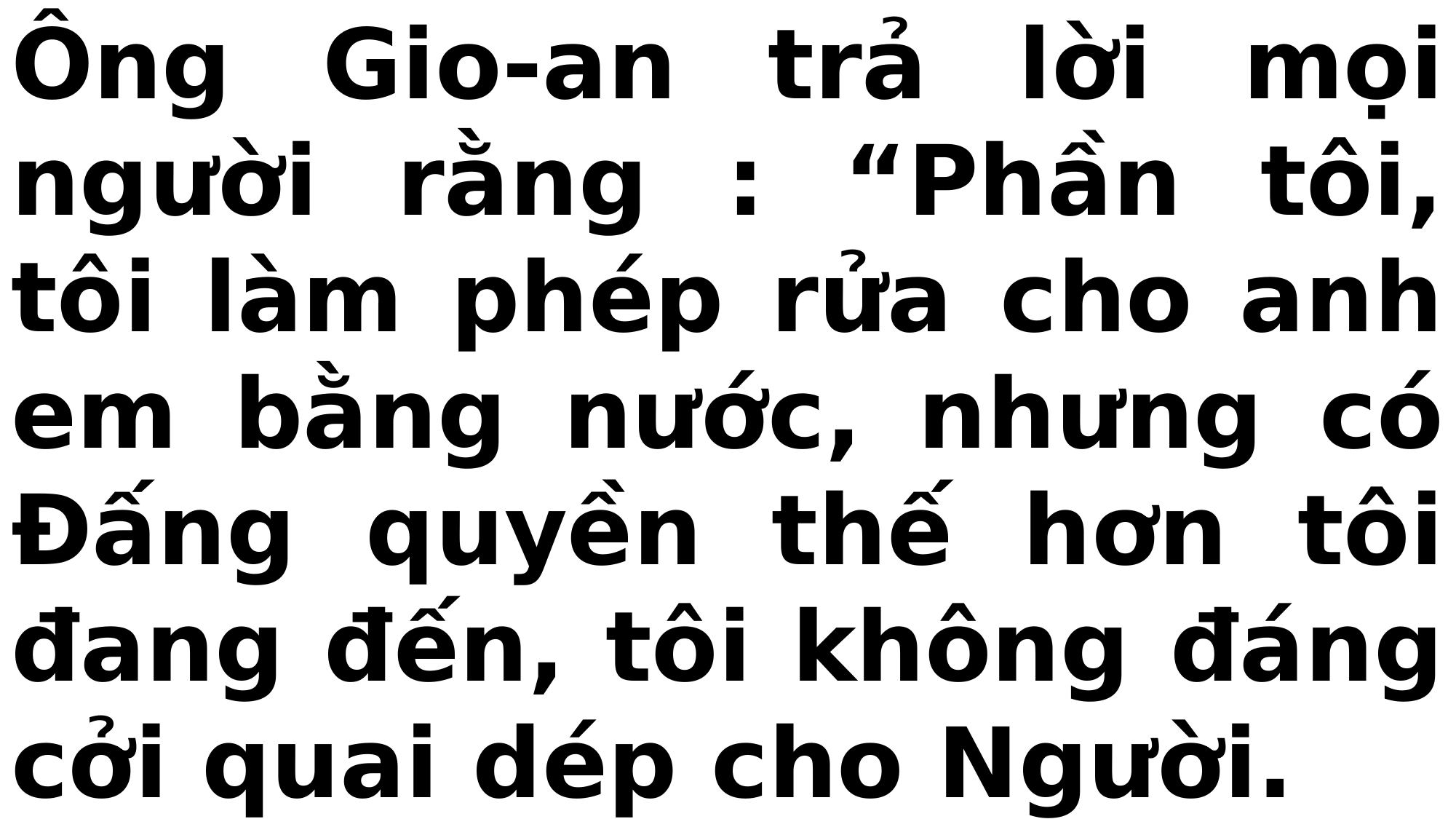

# Ông Gio-an trả lời mọi người rằng : “Phần tôi, tôi làm phép rửa cho anh em bằng nước, nhưng có Đấng quyền thế hơn tôi đang đến, tôi không đáng cởi quai dép cho Người.